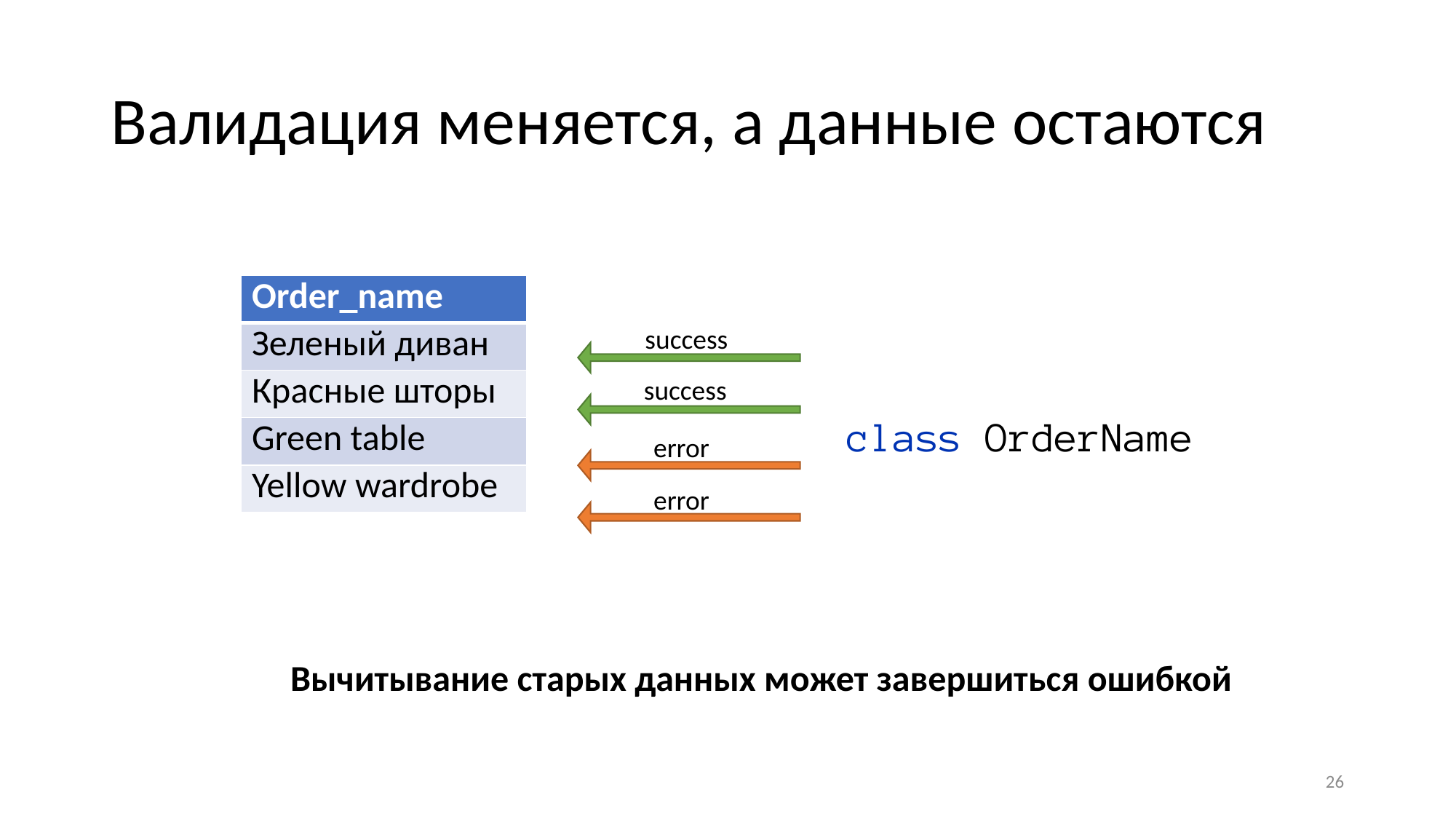

# Валидация меняется, а данные остаются
| Order\_name |
| --- |
| Зеленый диван |
| Красные шторы |
| Green table |
| Yellow wardrobe |
success

success

class OrderName
error

error

Вычитывание старых данных может завершиться ошибкой
26